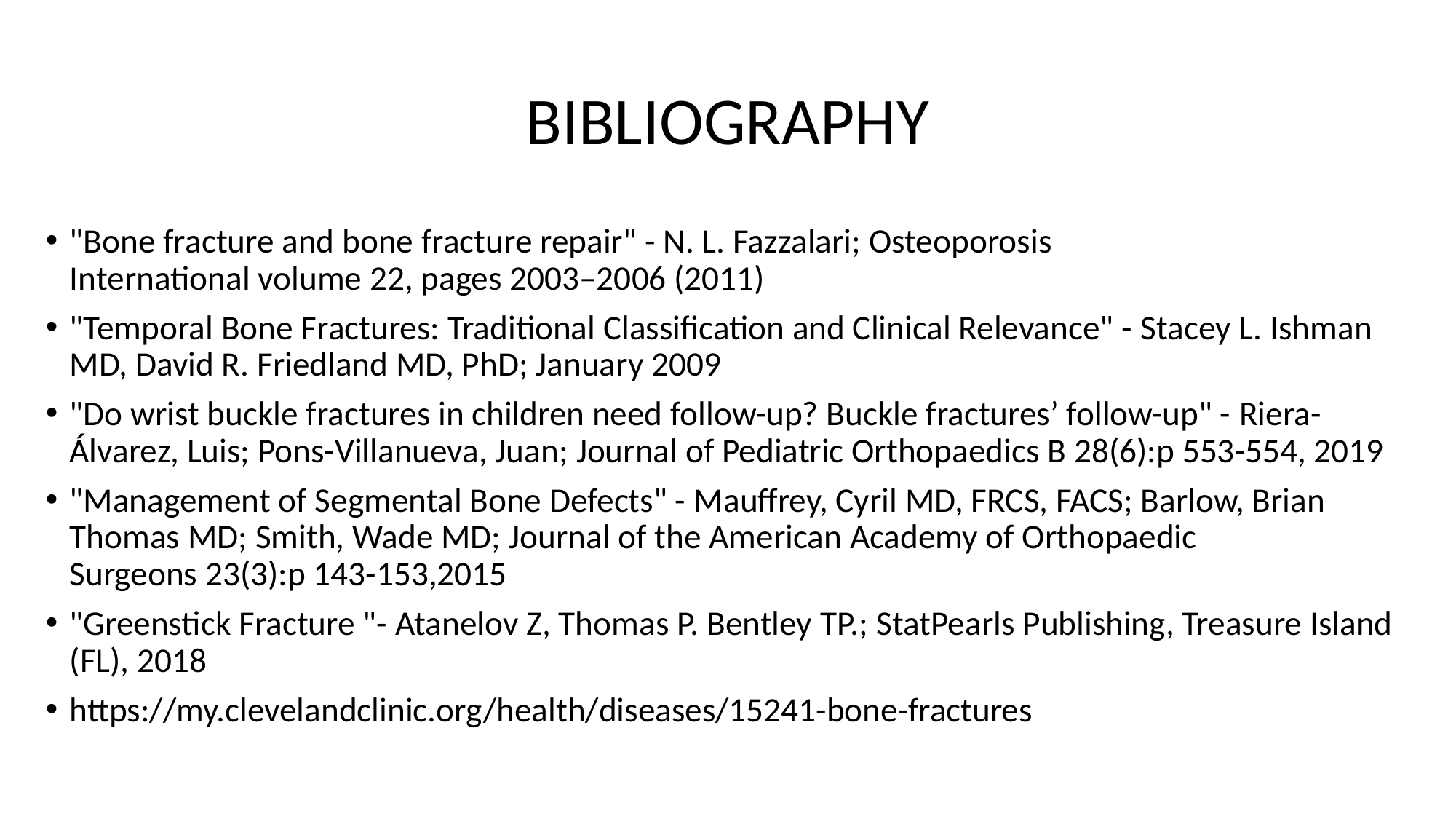

# BIBLIOGRAPHY
"Bone fracture and bone fracture repair" - N. L. Fazzalari; Osteoporosis International volume 22, pages 2003–2006 (2011)
"Temporal Bone Fractures: Traditional Classification and Clinical Relevance" - Stacey L. Ishman MD, David R. Friedland MD, PhD; January 2009
"Do wrist buckle fractures in children need follow-up? Buckle fractures’ follow-up" - Riera-Álvarez, Luis; Pons-Villanueva, Juan; Journal of Pediatric Orthopaedics B 28(6):p 553-554, 2019
"Management of Segmental Bone Defects" - Mauffrey, Cyril MD, FRCS, FACS; Barlow, Brian Thomas MD; Smith, Wade MD; Journal of the American Academy of Orthopaedic Surgeons 23(3):p 143-153,2015
"Greenstick Fracture "- Atanelov Z, Thomas P. Bentley TP.; StatPearls Publishing, Treasure Island (FL), 2018
https://my.clevelandclinic.org/health/diseases/15241-bone-fractures